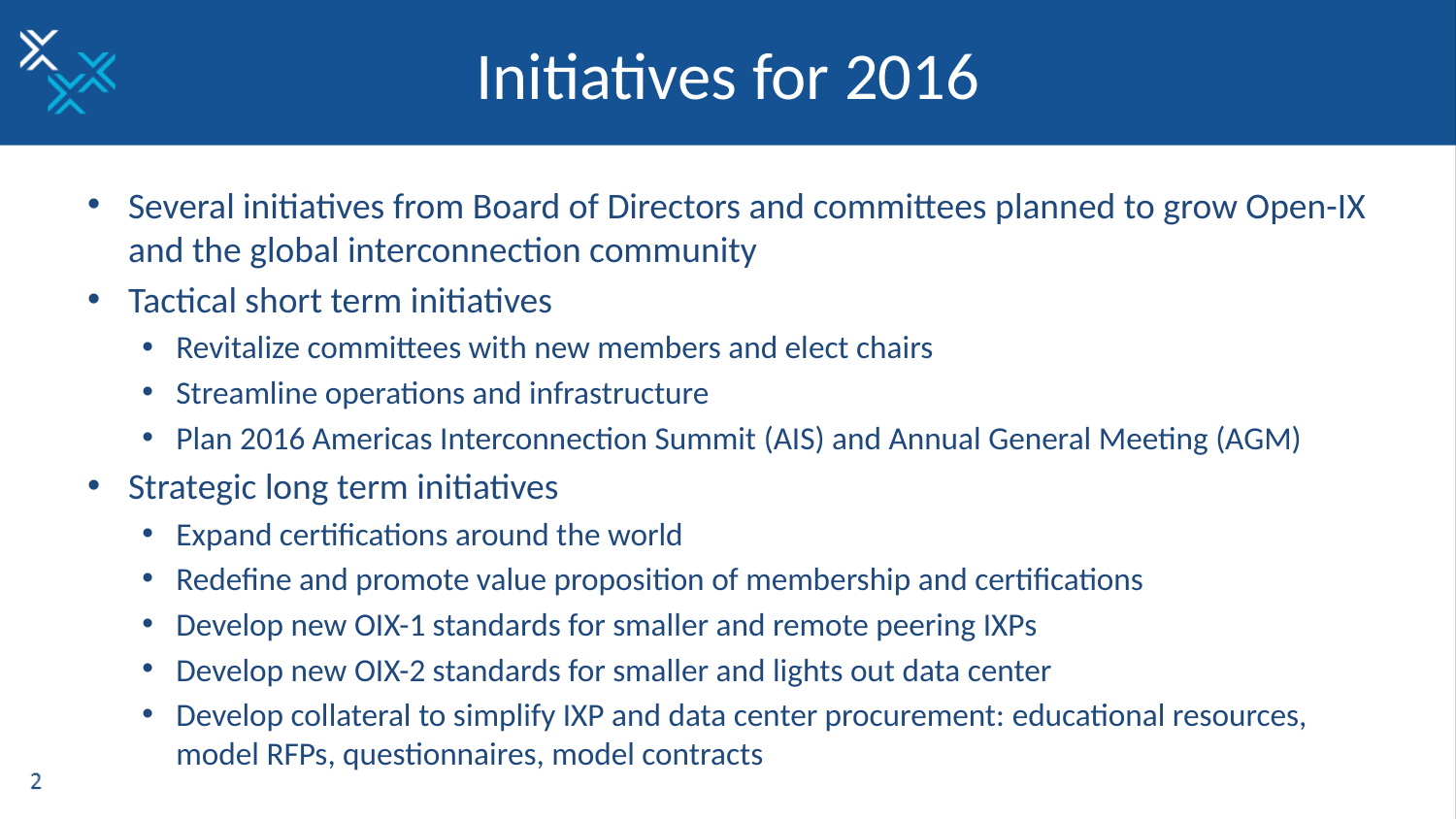

# Initiatives for 2016
Several initiatives from Board of Directors and committees planned to grow Open-IX and the global interconnection community
Tactical short term initiatives
Revitalize committees with new members and elect chairs
Streamline operations and infrastructure
Plan 2016 Americas Interconnection Summit (AIS) and Annual General Meeting (AGM)
Strategic long term initiatives
Expand certifications around the world
Redefine and promote value proposition of membership and certifications
Develop new OIX-1 standards for smaller and remote peering IXPs
Develop new OIX-2 standards for smaller and lights out data center
Develop collateral to simplify IXP and data center procurement: educational resources, model RFPs, questionnaires, model contracts
13